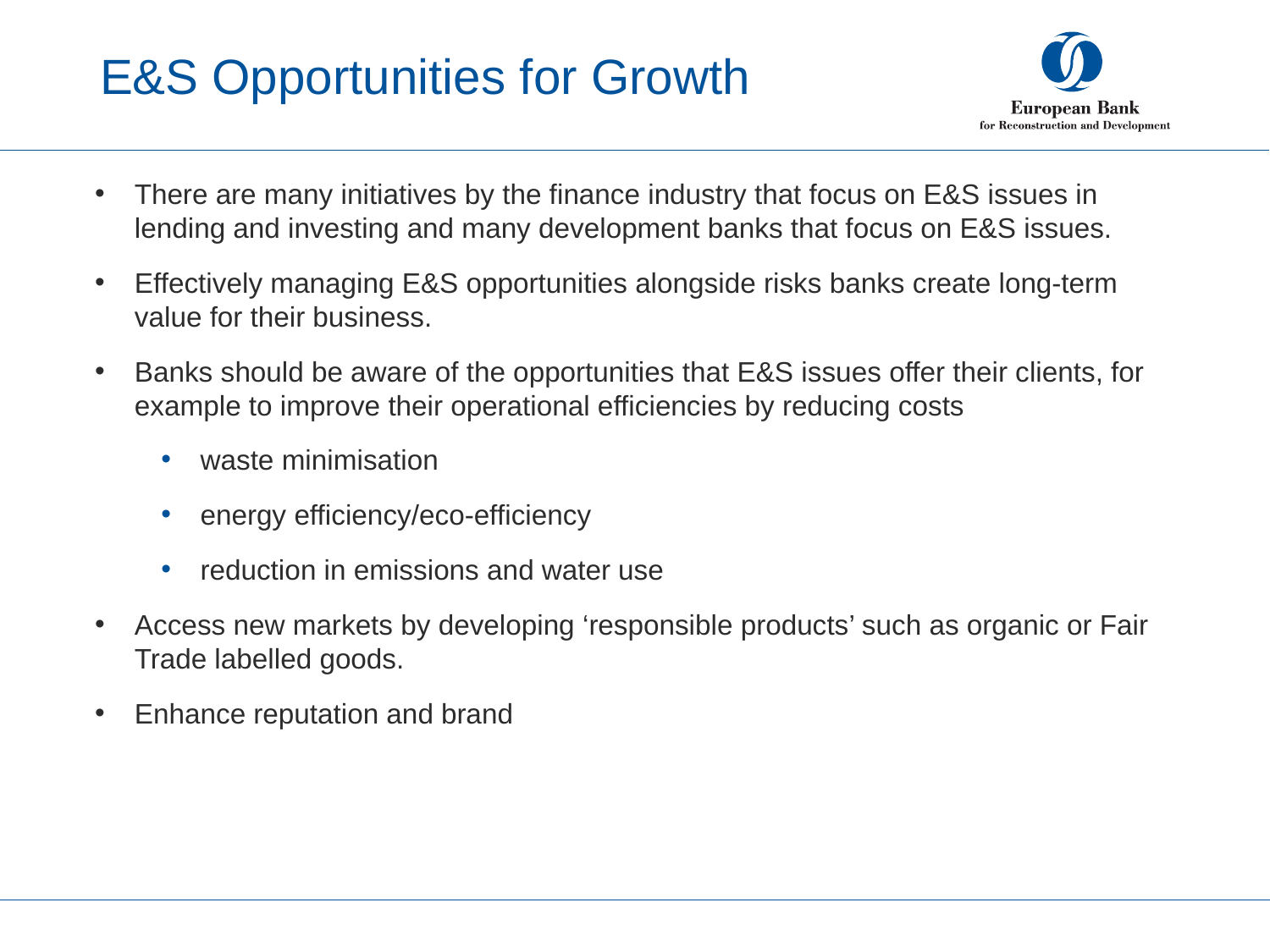

# E&S Opportunities for Growth
There are many initiatives by the finance industry that focus on E&S issues in lending and investing and many development banks that focus on E&S issues.
Effectively managing E&S opportunities alongside risks banks create long-term value for their business.
Banks should be aware of the opportunities that E&S issues offer their clients, for example to improve their operational efficiencies by reducing costs
waste minimisation
energy efficiency/eco-efficiency
reduction in emissions and water use
Access new markets by developing ‘responsible products’ such as organic or Fair Trade labelled goods.
Enhance reputation and brand